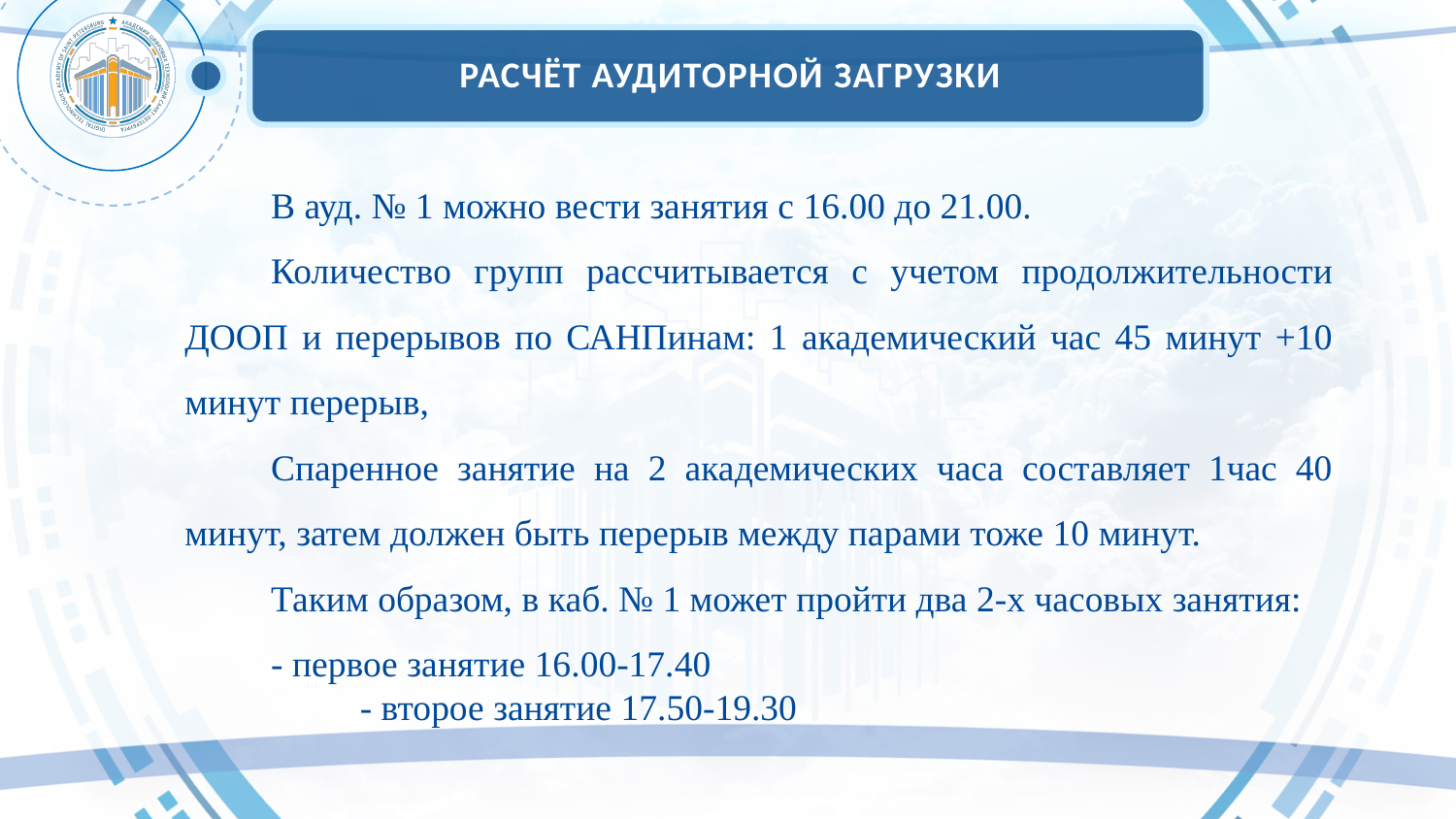

# Расчёт аудиторной загрузки
В ауд. № 1 можно вести занятия с 16.00 до 21.00.
Количество групп рассчитывается с учетом продолжительности ДООП и перерывов по САНПинам: 1 академический час 45 минут +10 минут перерыв,
Спаренное занятие на 2 академических часа составляет 1час 40 минут, затем должен быть перерыв между парами тоже 10 минут.
Таким образом, в каб. № 1 может пройти два 2-х часовых занятия:
- первое занятие 16.00-17.40
                   - второе занятие 17.50-19.30